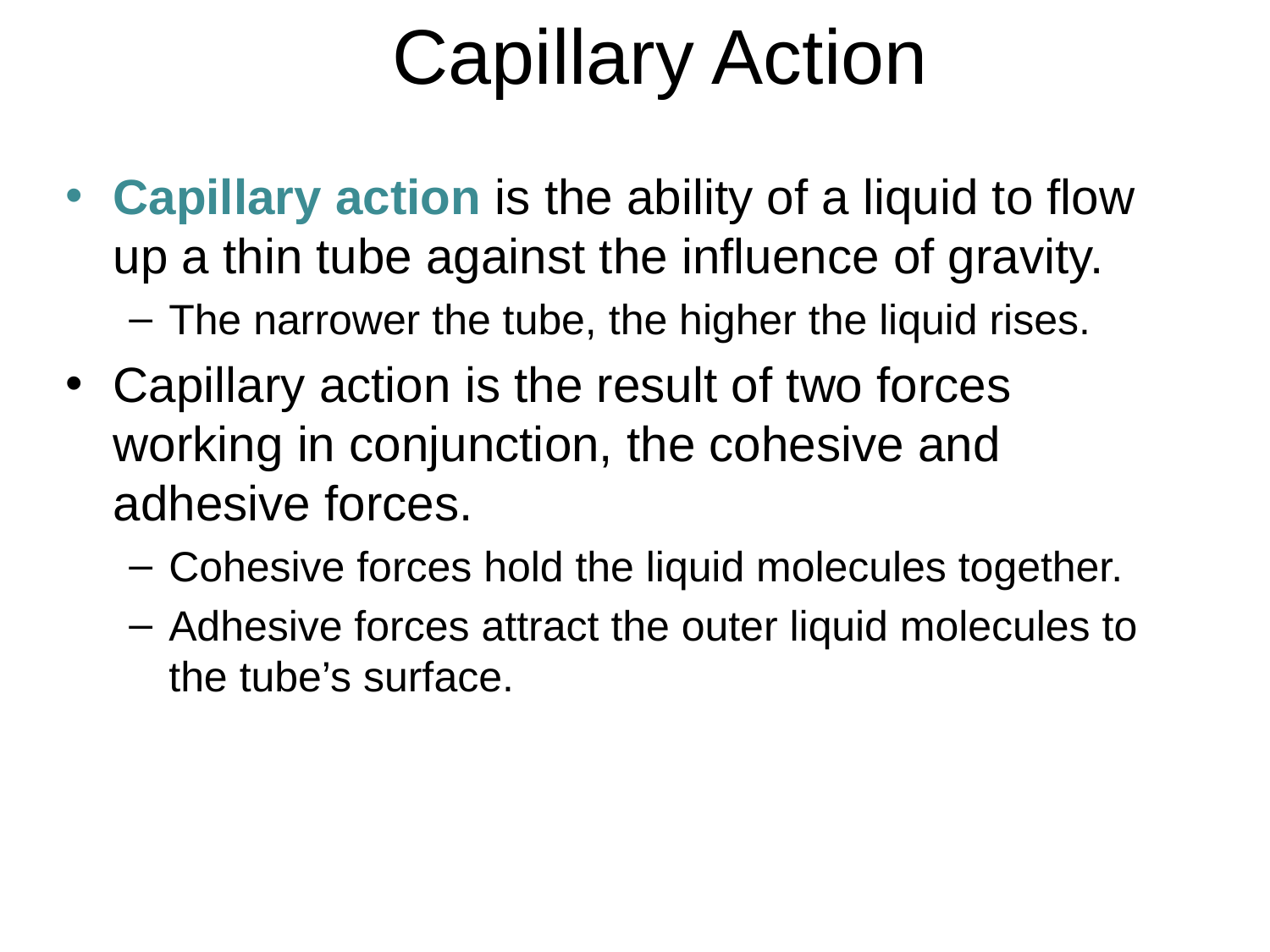

# Capillary Action
Capillary action is the ability of a liquid to flow up a thin tube against the influence of gravity.
The narrower the tube, the higher the liquid rises.
Capillary action is the result of two forces working in conjunction, the cohesive and adhesive forces.
Cohesive forces hold the liquid molecules together.
Adhesive forces attract the outer liquid molecules to the tube’s surface.